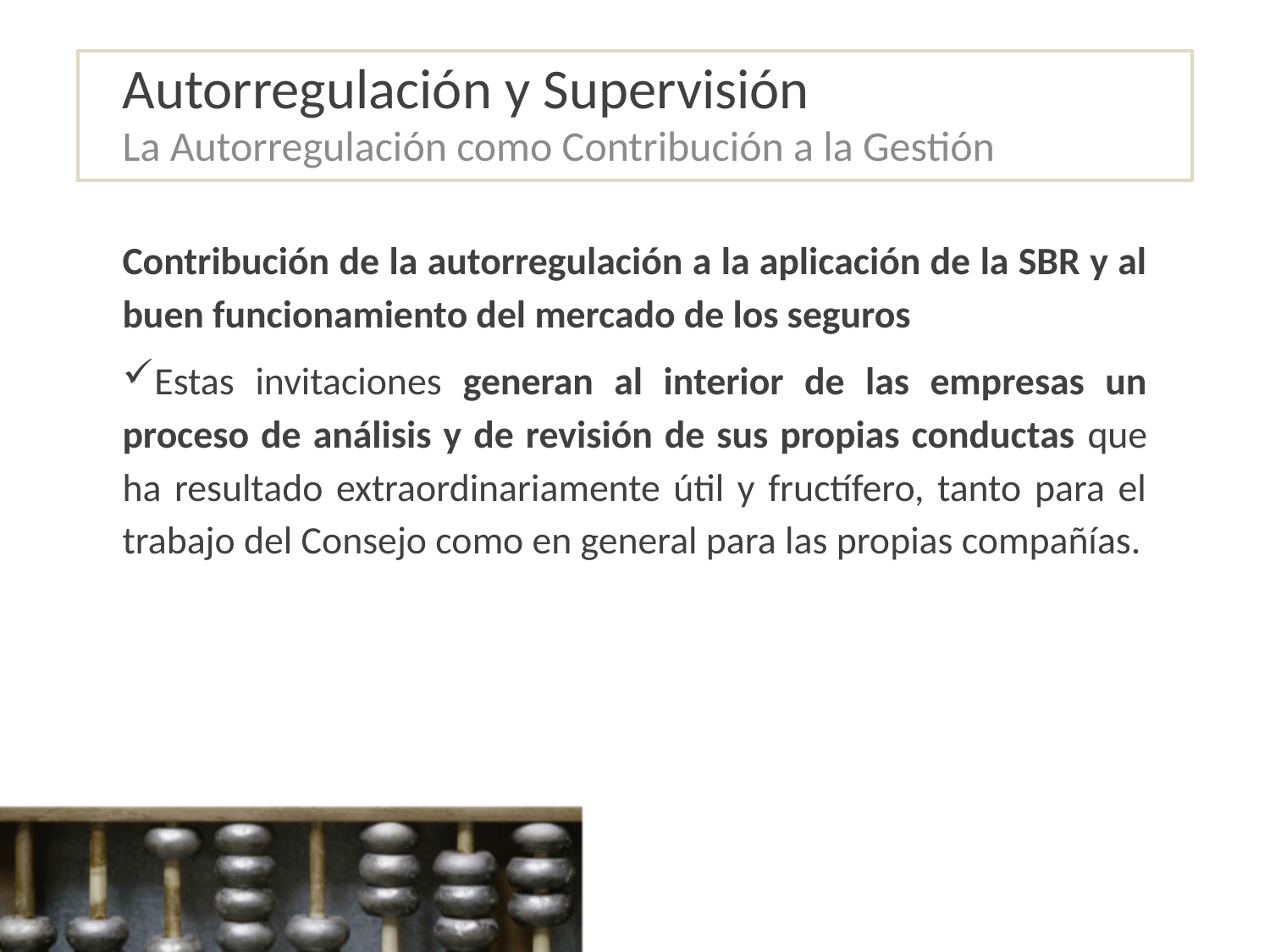

# Autorregulación y Supervisión
La Autorregulación como Contribución a la Gestión
Contribución de la autorregulación a la aplicación de la SBR y al buen funcionamiento del mercado de los seguros
Estas invitaciones generan al interior de las empresas un proceso de análisis y de revisión de sus propias conductas que ha resultado extraordinariamente útil y fructífero, tanto para el trabajo del Consejo como en general para las propias compañías.